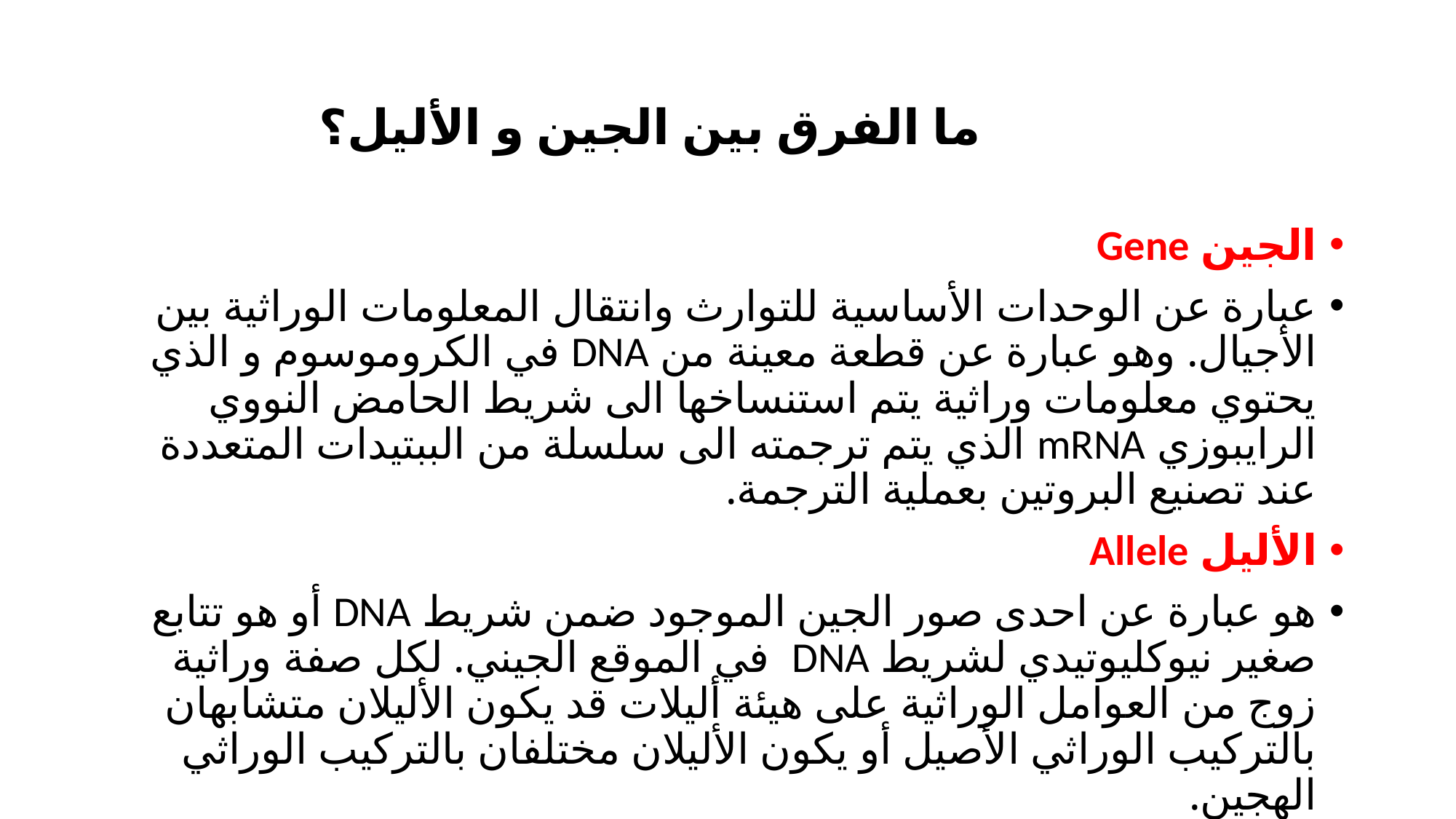

# ما الفرق بين الجين و الأليل؟
الجين Gene
عبارة عن الوحدات الأساسية للتوارث وانتقال المعلومات الوراثية بين الأجيال. وهو عبارة عن قطعة معينة من DNA في الكروموسوم و الذي يحتوي معلومات وراثية يتم استنساخها الى شريط الحامض النووي الرايبوزي mRNA الذي يتم ترجمته الى سلسلة من الببتيدات المتعددة عند تصنيع البروتين بعملية الترجمة.
الأليل Allele
هو عبارة عن احدى صور الجين الموجود ضمن شريط DNA أو هو تتابع صغير نيوكليوتيدي لشريط DNA  في الموقع الجيني. لكل صفة وراثية زوج من العوامل الوراثية على هيئة أليلات قد يكون الأليلان متشابهان بالتركيب الوراثي الأصيل أو يكون الأليلان مختلفان بالتركيب الوراثي الهجين.